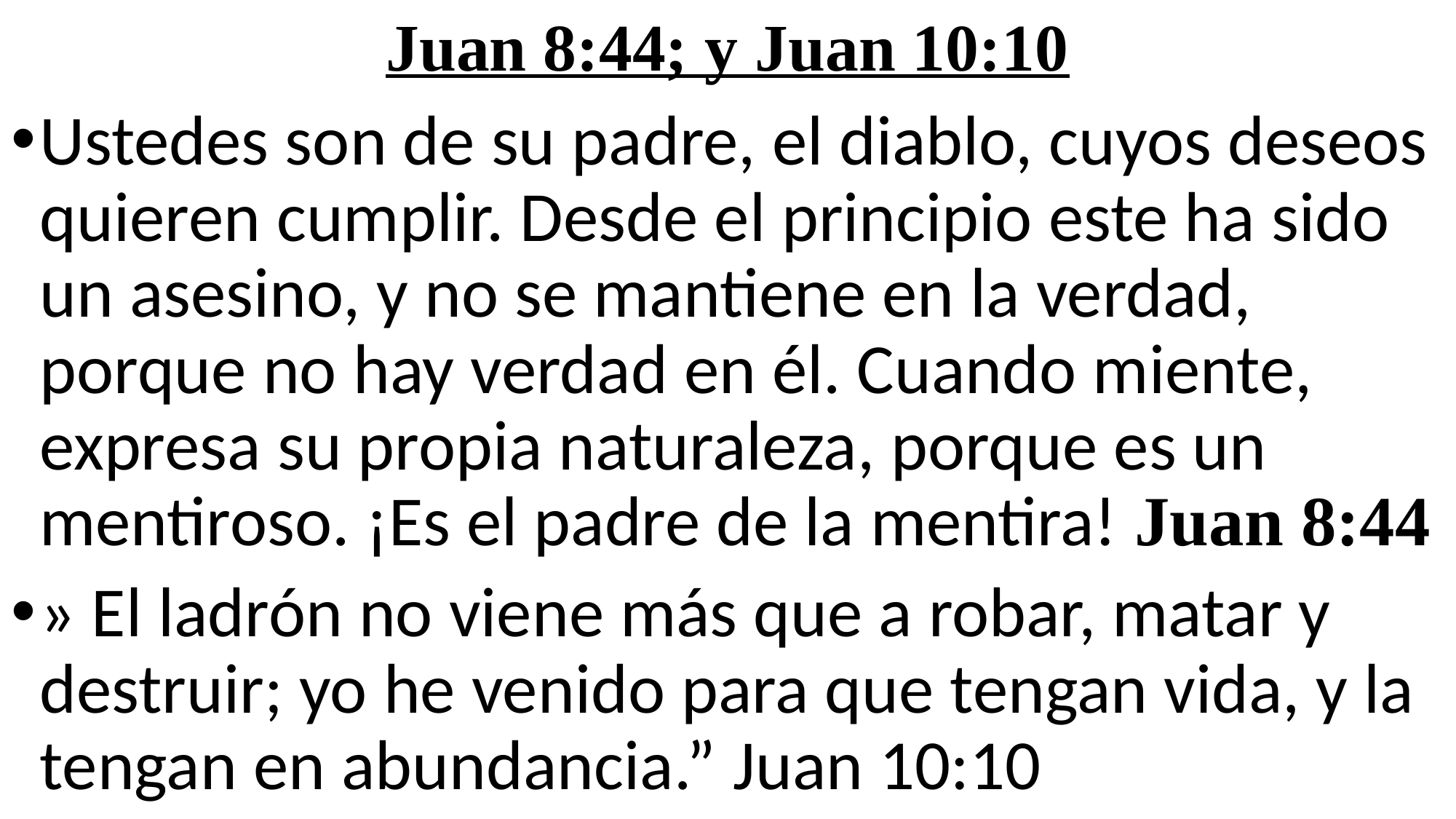

# Juan 8:44; y Juan 10:10
Ustedes son de su padre, el diablo, cuyos deseos quieren cumplir. Desde el principio este ha sido un asesino, y no se mantiene en la verdad, porque no hay verdad en él. Cuando miente, expresa su propia naturaleza, porque es un mentiroso. ¡Es el padre de la mentira! Juan 8:44
» El ladrón no viene más que a robar, matar y destruir; yo he venido para que tengan vida, y la tengan en abundancia.” Juan 10:10